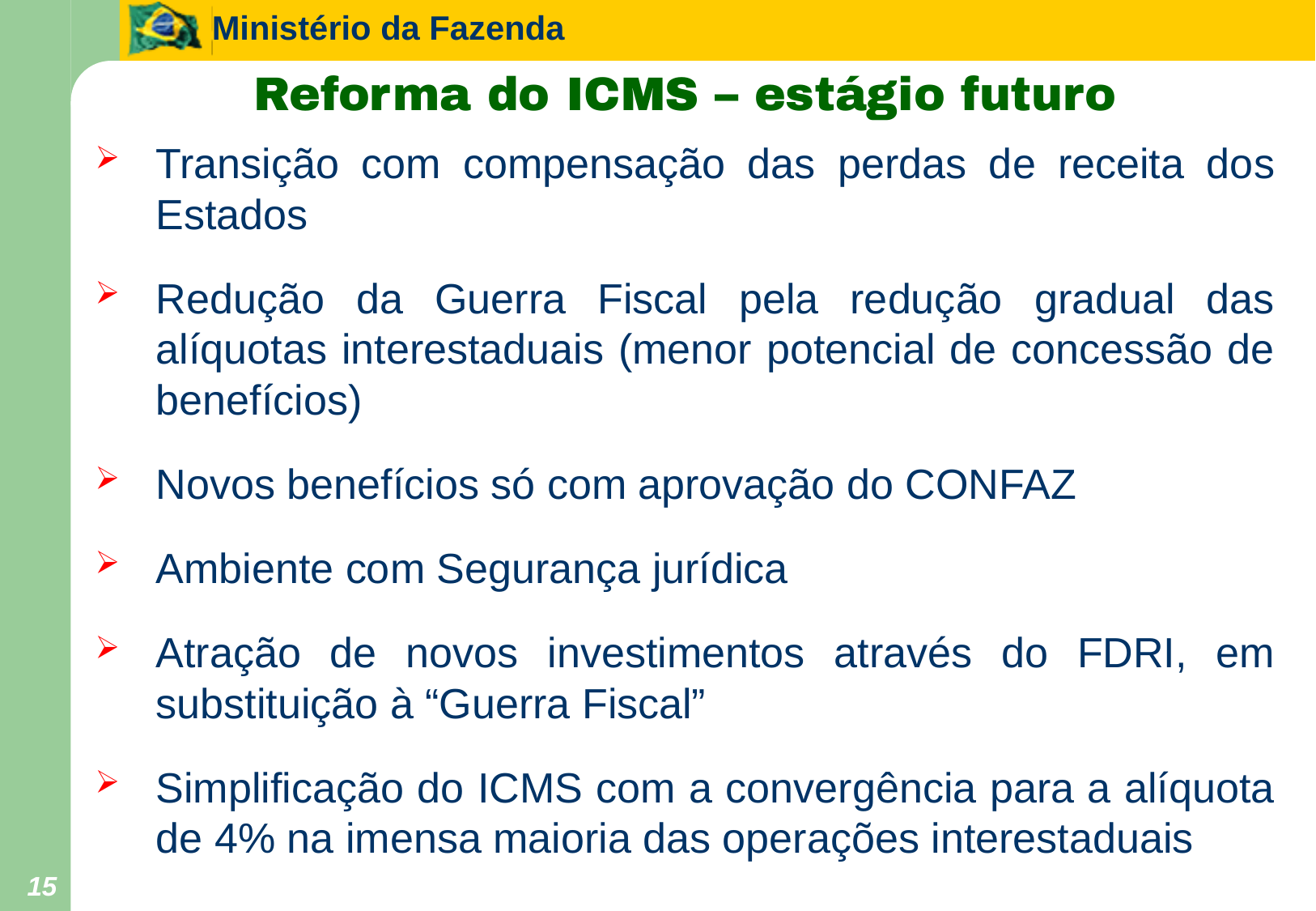

Reforma do ICMS – estágio futuro
Transição com compensação das perdas de receita dos Estados
Redução da Guerra Fiscal pela redução gradual das alíquotas interestaduais (menor potencial de concessão de benefícios)
Novos benefícios só com aprovação do CONFAZ
Ambiente com Segurança jurídica
Atração de novos investimentos através do FDRI, em substituição à “Guerra Fiscal”
Simplificação do ICMS com a convergência para a alíquota de 4% na imensa maioria das operações interestaduais